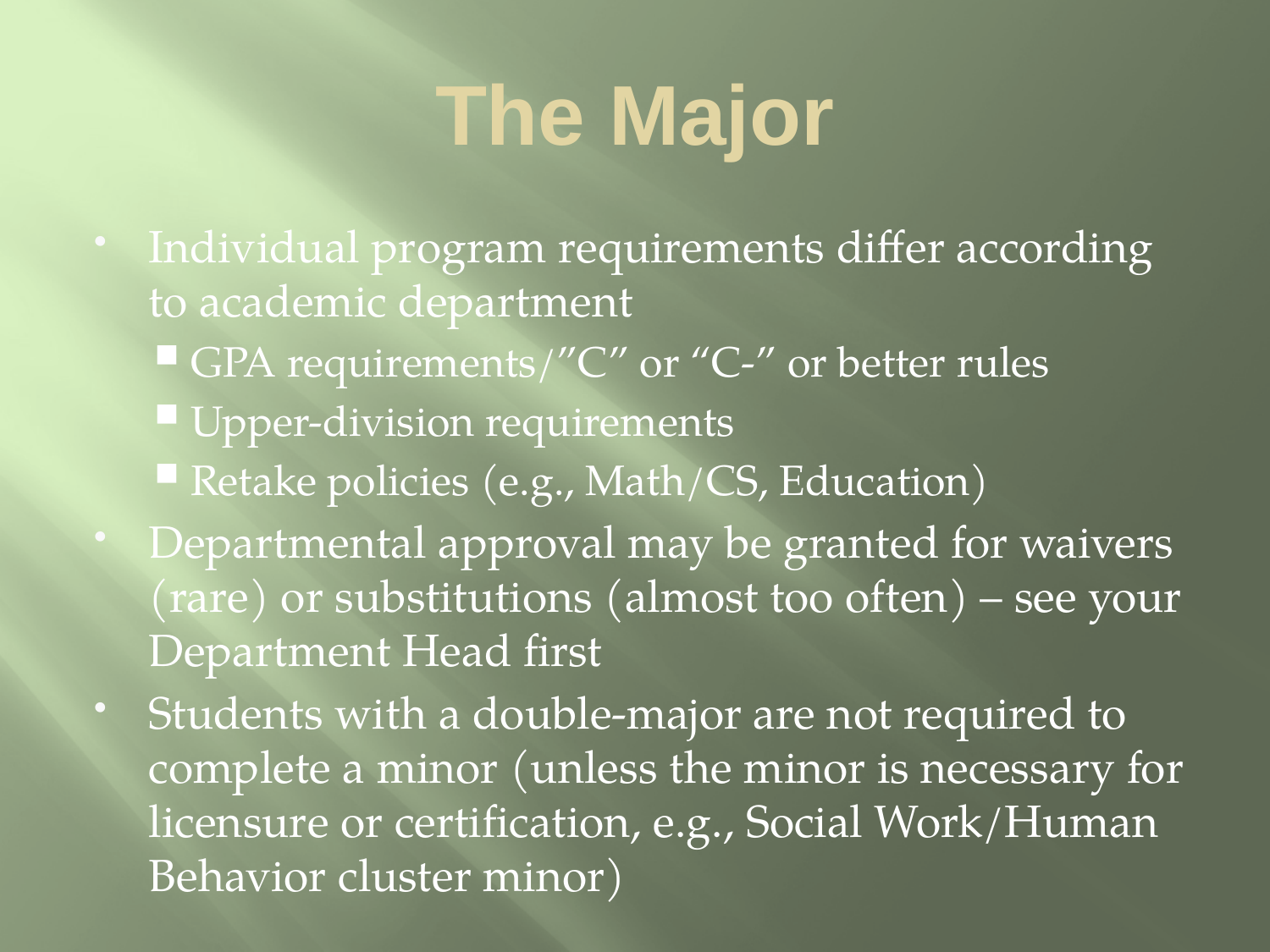

# The Major
Individual program requirements differ according to academic department
GPA requirements/”C” or “C-” or better rules
Upper-division requirements
Retake policies (e.g., Math/CS, Education)
Departmental approval may be granted for waivers (rare) or substitutions (almost too often) – see your Department Head first
Students with a double-major are not required to complete a minor (unless the minor is necessary for licensure or certification, e.g., Social Work/Human Behavior cluster minor)